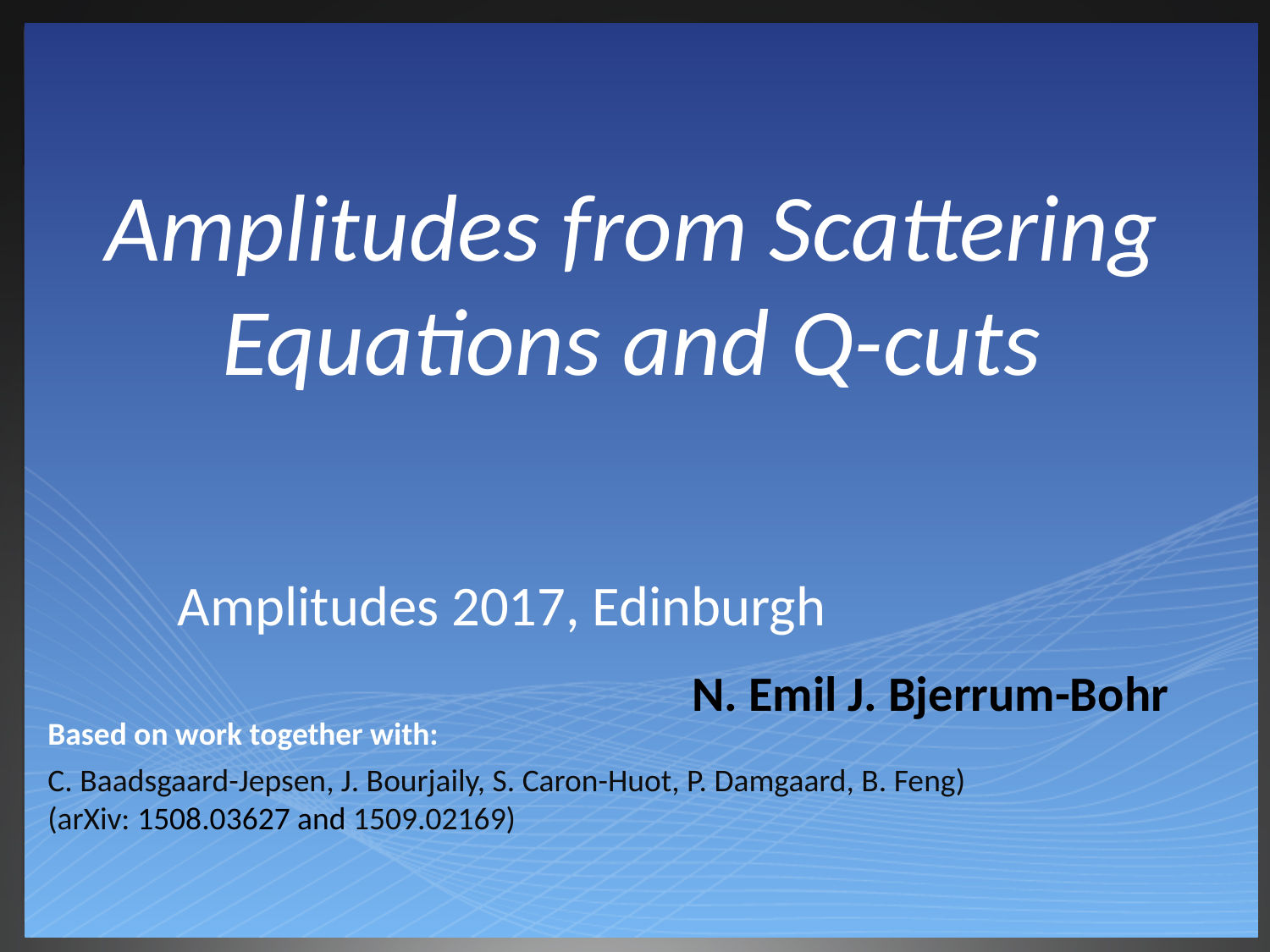

Amplitudes from Scattering Equations and Q-cuts
Amplitudes 2017, Edinburgh

      N. Emil J. Bjerrum-Bohr
Based on work together with:

C. Baadsgaard-Jepsen, J. Bourjaily, S. Caron-Huot, P. Damgaard, B. Feng)
(arXiv: 1508.03627 and 1509.02169)